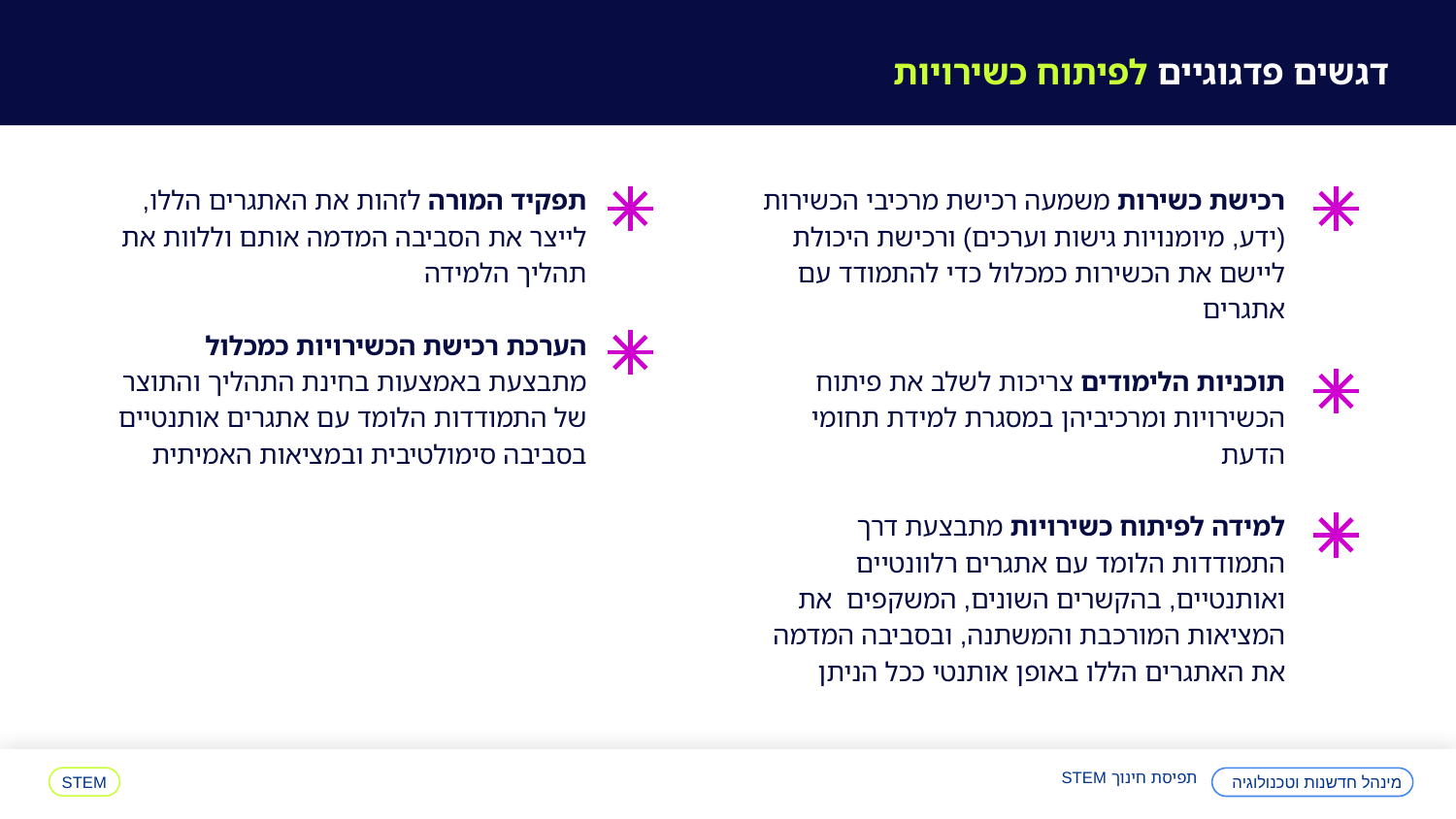

דגשים פדגוגיים לפיתוח כשירויות

תפקיד המורה לזהות את האתגרים הללו, לייצר את הסביבה המדמה אותם וללוות את תהליך הלמידה

הערכת רכישת הכשירויות כמכלול מתבצעת באמצעות בחינת התהליך והתוצר של התמודדות הלומד עם אתגרים אותנטיים בסביבה סימולטיבית ובמציאות האמיתית
רכישת כשירות משמעה רכישת מרכיבי הכשירות (ידע, מיומנויות גישות וערכים) ורכישת היכולת ליישם את הכשירות כמכלול כדי להתמודד עם אתגרים

תוכניות הלימודים צריכות לשלב את פיתוח הכשירויות ומרכיביהן במסגרת למידת תחומי הדעת

למידה לפיתוח כשירויות מתבצעת דרך התמודדות הלומד עם אתגרים רלוונטיים ואותנטיים, בהקשרים השונים, המשקפים  את המציאות המורכבת והמשתנה, ובסביבה המדמה את האתגרים הללו באופן אותנטי ככל הניתן

תפיסת חינוך STEM
מינהל חדשנות וטכנולוגיה

STEM